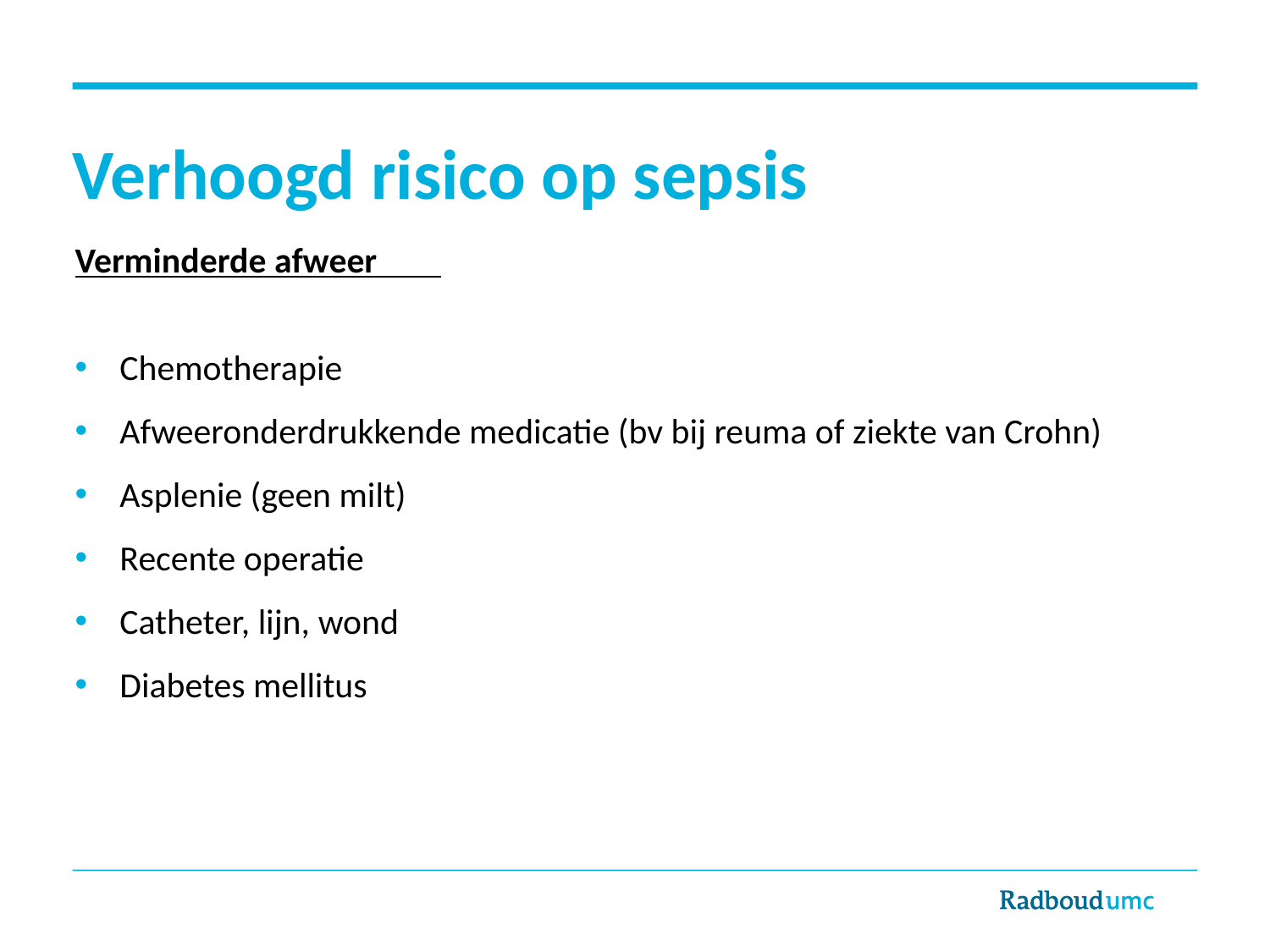

# Verhoogd risico op sepsis
Verminderde afweer

Chemotherapie
Afweeronderdrukkende medicatie (bv bij reuma of ziekte van Crohn)
Asplenie (geen milt)
Recente operatie
Catheter, lijn, wond
Diabetes mellitus